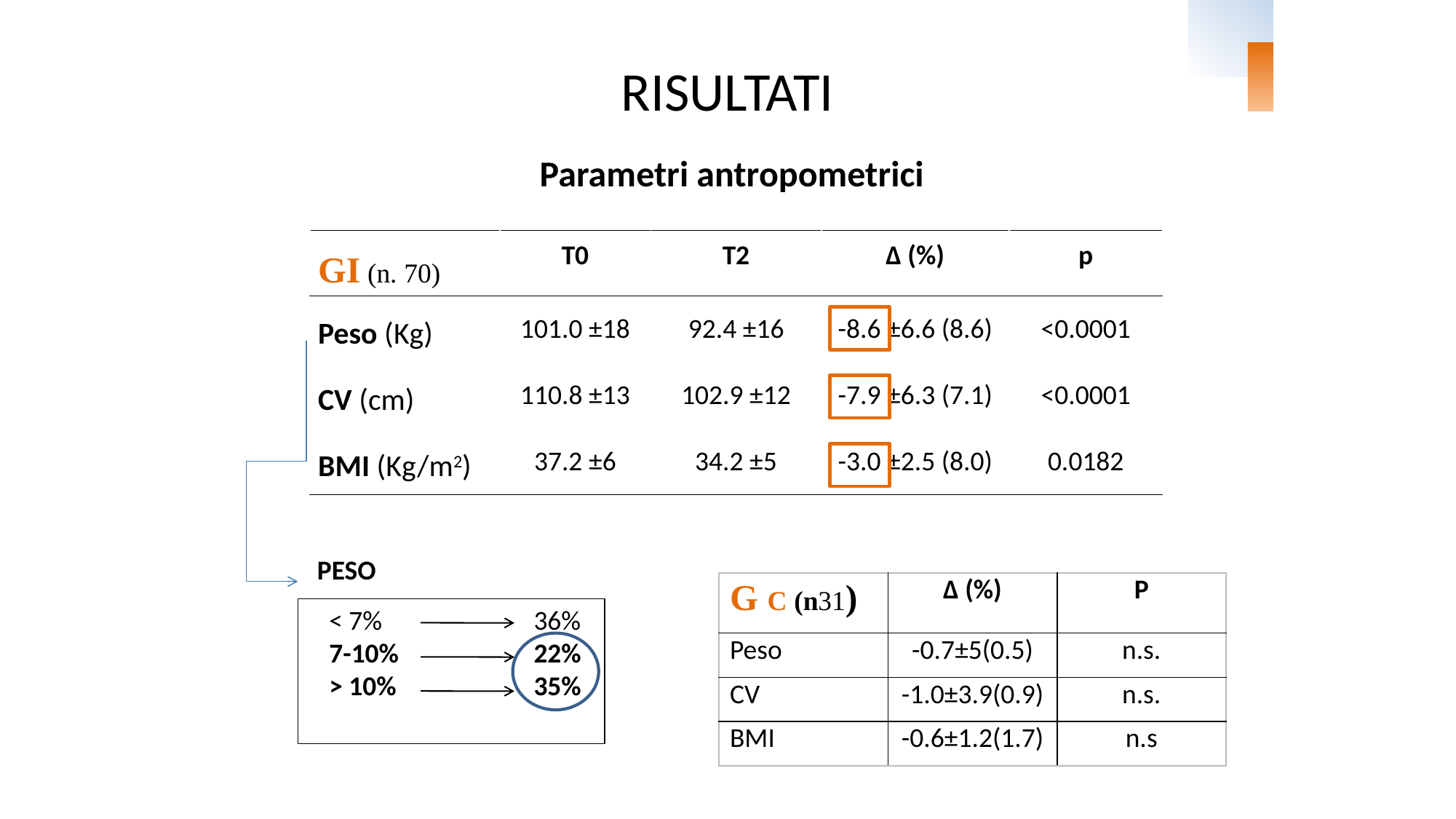

RISULTATI
Parametri antropometrici
| GI (n. 70) | T0 | T2 | ∆ (%) | p |
| --- | --- | --- | --- | --- |
| Peso (Kg) | 101.0 ±18 | 92.4 ±16 | -8.6 ±6.6 (8.6) | <0.0001 |
| CV (cm) | 110.8 ±13 | 102.9 ±12 | -7.9 ±6.3 (7.1) | <0.0001 |
| BMI (Kg/m2) | 37.2 ±6 | 34.2 ±5 | -3.0 ±2.5 (8.0) | 0.0182 |

PESO
| G C (n31) | ∆ (%) | P |
| --- | --- | --- |
| Peso | -0.7±5(0.5) | n.s. |
| CV | -1.0±3.9(0.9) | n.s. |
| BMI | -0.6±1.2(1.7) | n.s |
36%
22%
35%

< 7%
7-10%
> 10%